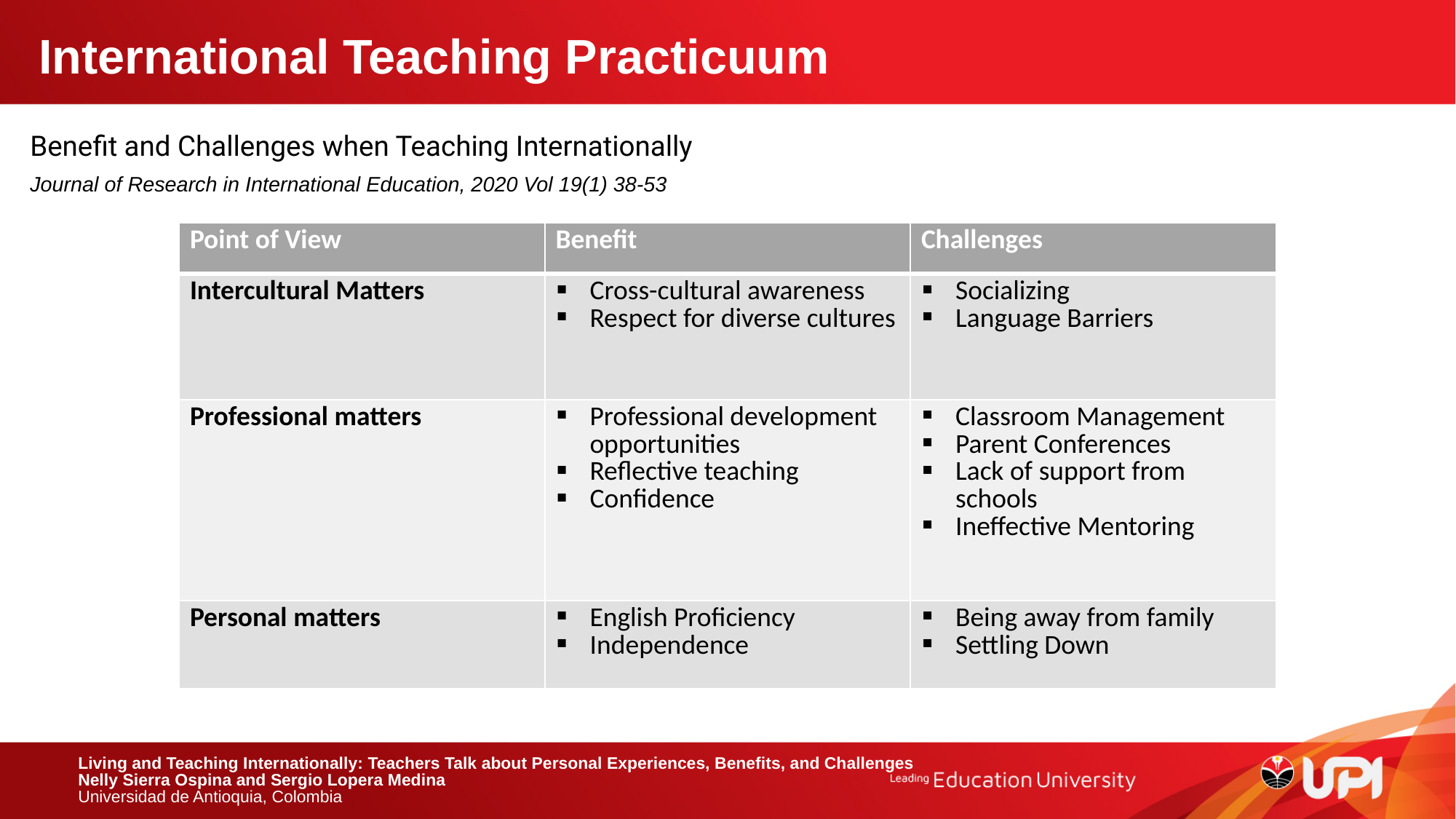

# International Teaching Practicuum
Benefit and Challenges when Teaching Internationally
Journal of Research in International Education, 2020 Vol 19(1) 38-53
| Point of View | Benefit | Challenges |
| --- | --- | --- |
| Intercultural Matters | Cross-cultural awareness Respect for diverse cultures | Socializing Language Barriers |
| Professional matters | Professional development opportunities Reflective teaching Confidence | Classroom Management Parent Conferences Lack of support from schools Ineffective Mentoring |
| Personal matters | English Proficiency Independence | Being away from family Settling Down |
Living and Teaching Internationally: Teachers Talk about Personal Experiences, Benefits, and Challenges
Nelly Sierra Ospina and Sergio Lopera Medina
Universidad de Antioquia, Colombia